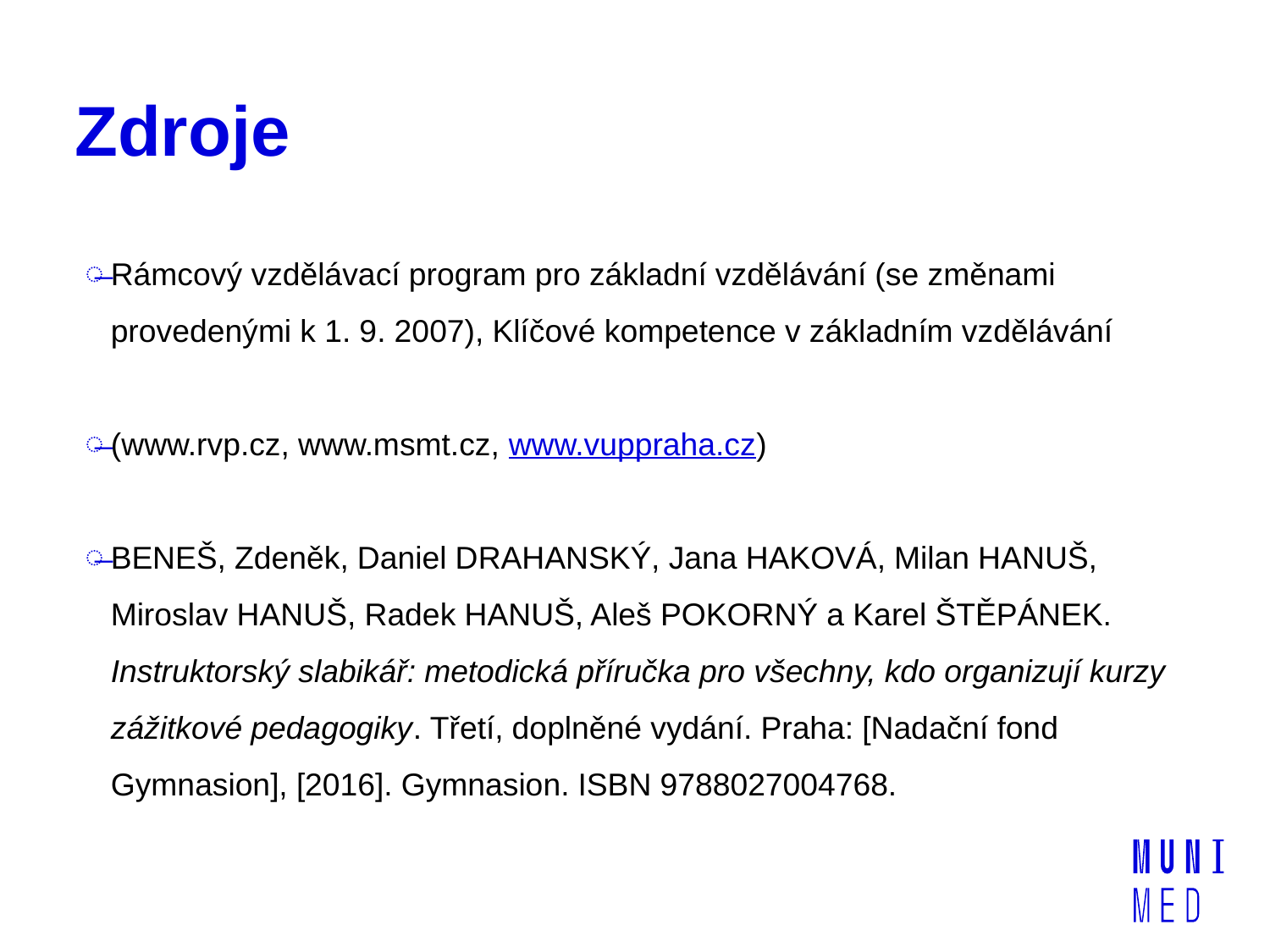

# Zdroje
Rámcový vzdělávací program pro základní vzdělávání (se změnami provedenými k 1. 9. 2007), Klíčové kompetence v základním vzdělávání

(www.rvp.cz, www.msmt.cz, www.vuppraha.cz)

BENEŠ, Zdeněk, Daniel DRAHANSKÝ, Jana HAKOVÁ, Milan HANUŠ, Miroslav HANUŠ, Radek HANUŠ, Aleš POKORNÝ a Karel ŠTĚPÁNEK. Instruktorský slabikář: metodická příručka pro všechny, kdo organizují kurzy zážitkové pedagogiky. Třetí, doplněné vydání. Praha: [Nadační fond Gymnasion], [2016]. Gymnasion. ISBN 9788027004768.